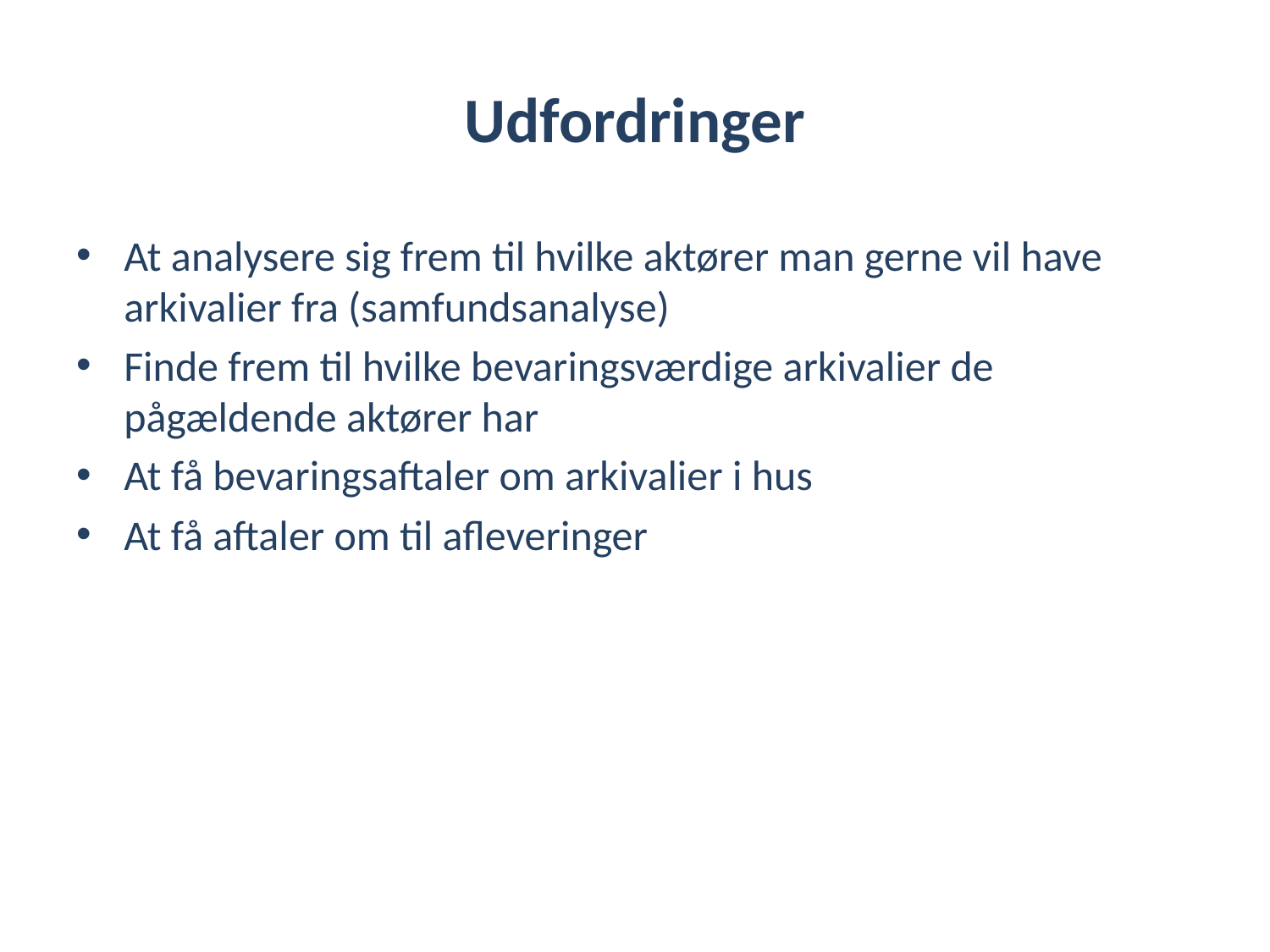

# Udfordringer
At analysere sig frem til hvilke aktører man gerne vil have arkivalier fra (samfundsanalyse)
Finde frem til hvilke bevaringsværdige arkivalier de pågældende aktører har
At få bevaringsaftaler om arkivalier i hus
At få aftaler om til afleveringer